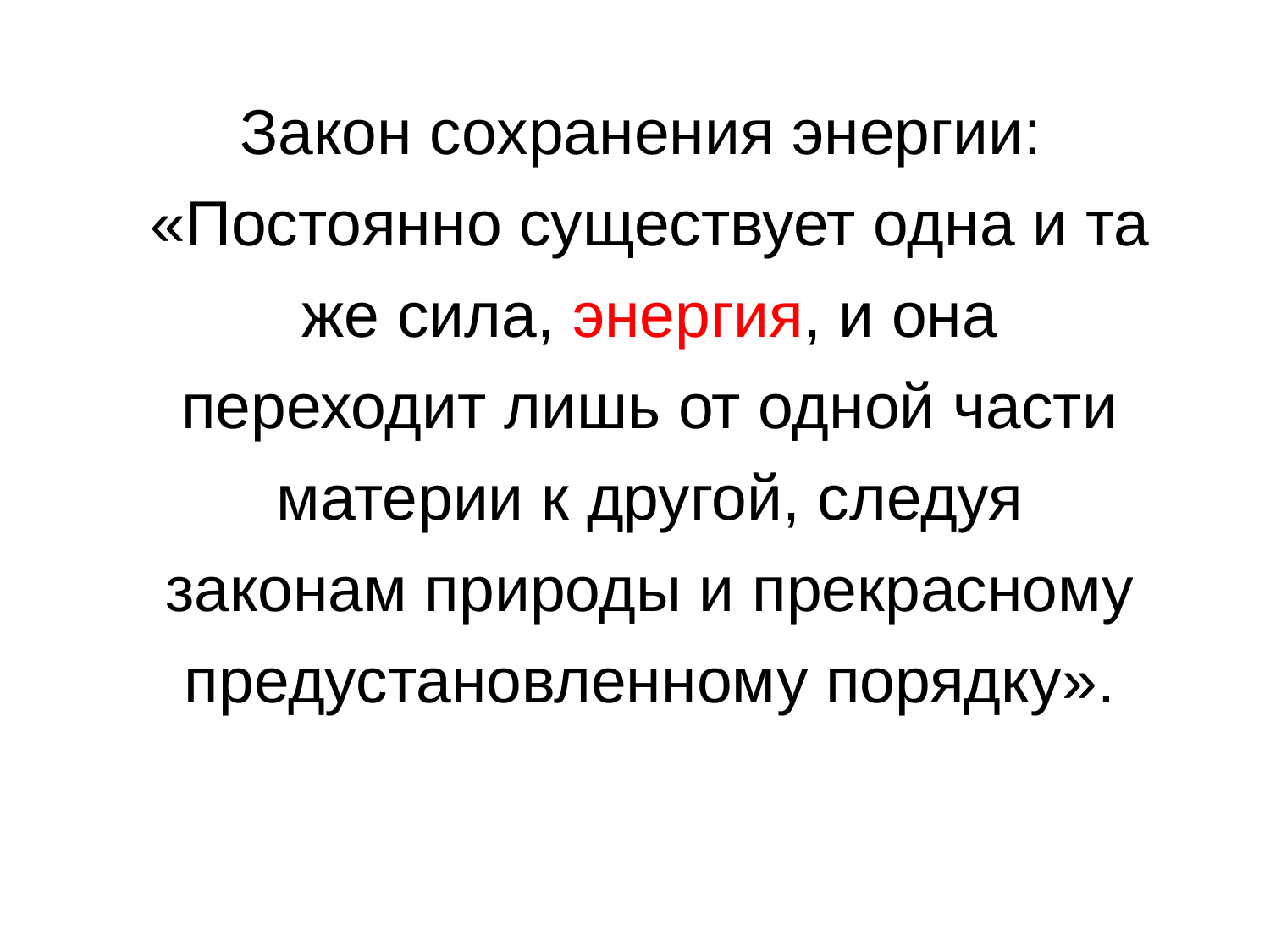

Закон сохранения энергии:
«Постоянно существует одна и та же сила, энергия, и она переходит лишь от одной части материи к другой, следуя законам природы и прекрасному предустановленному порядку».